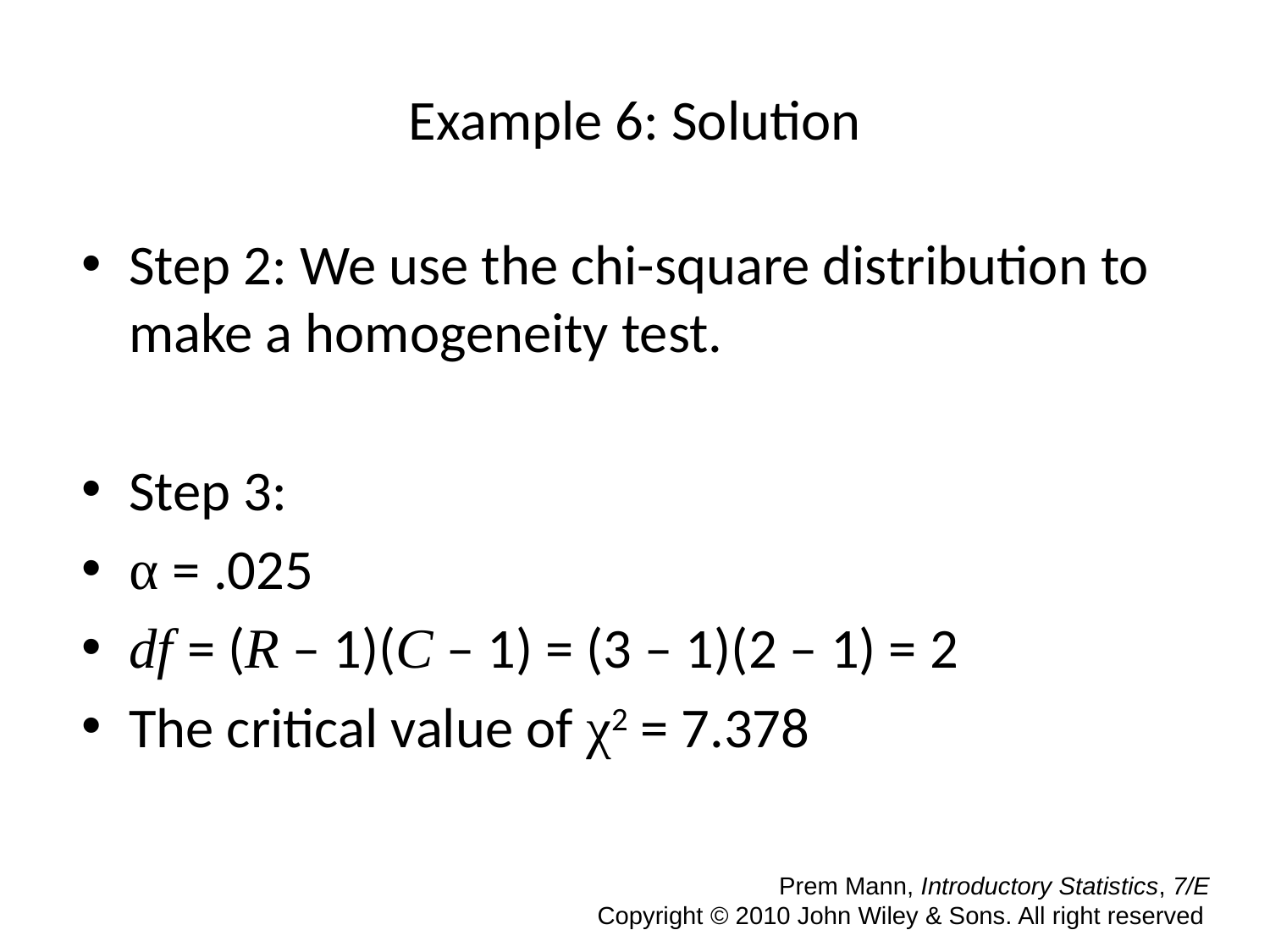

# Example 6: Solution
Step 2: We use the chi-square distribution to make a homogeneity test.

Step 3:
α = .025
df = (R – 1)(C – 1) = (3 – 1)(2 – 1) = 2
The critical value of χ2 = 7.378

                          Prem Mann, Introductory Statistics, 7/E Copyright © 2010 John Wiley & Sons. All right reserved